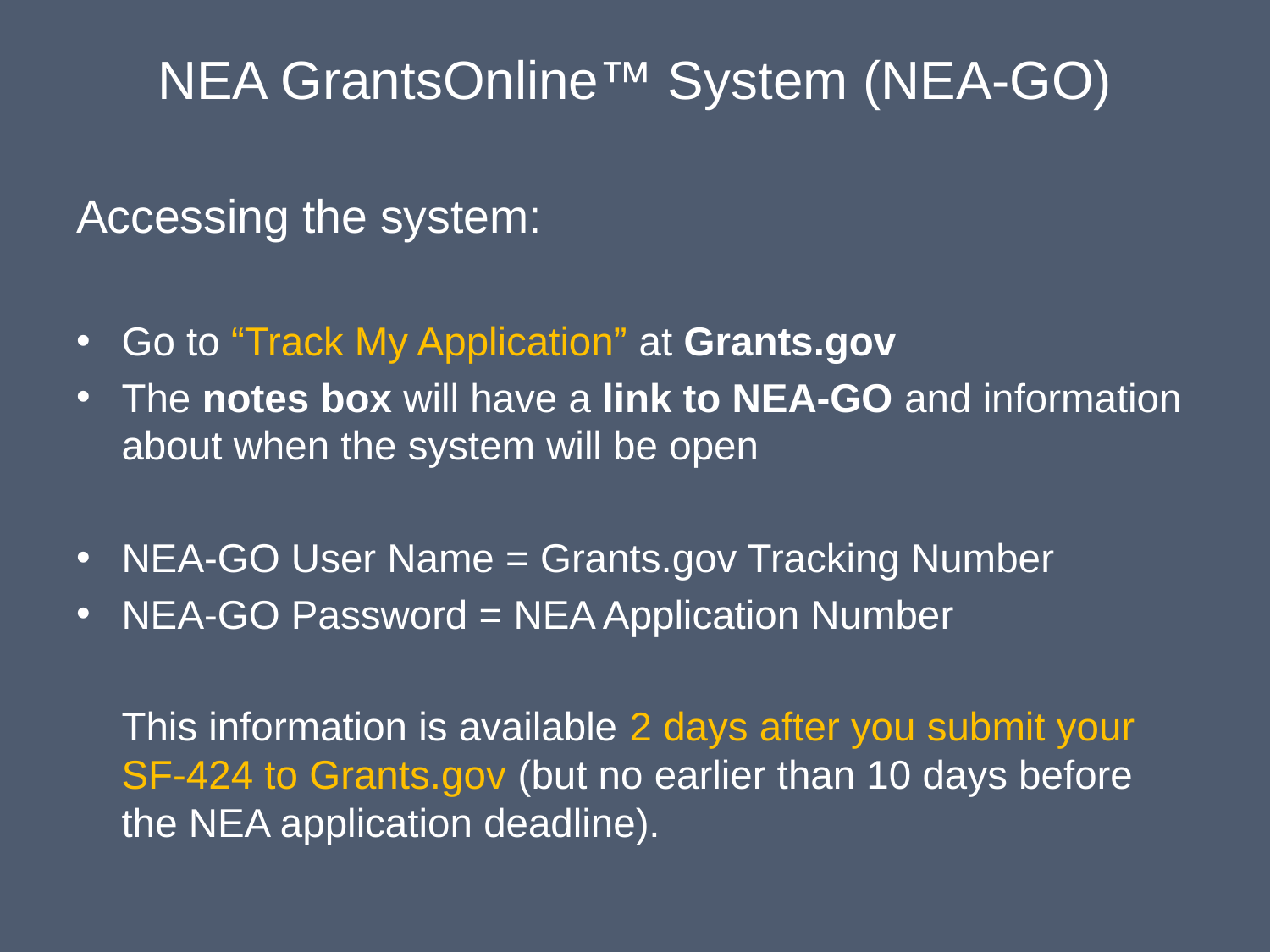

# NEA GrantsOnline™ System (NEA-GO)
Accessing the system:

Go to “Track My Application” at Grants.gov
The notes box will have a link to NEA-GO and information about when the system will be open

NEA-GO User Name = Grants.gov Tracking Number
NEA-GO Password = NEA Application Number

	This information is available 2 days after you submit your SF-424 to Grants.gov (but no earlier than 10 days before the NEA application deadline).